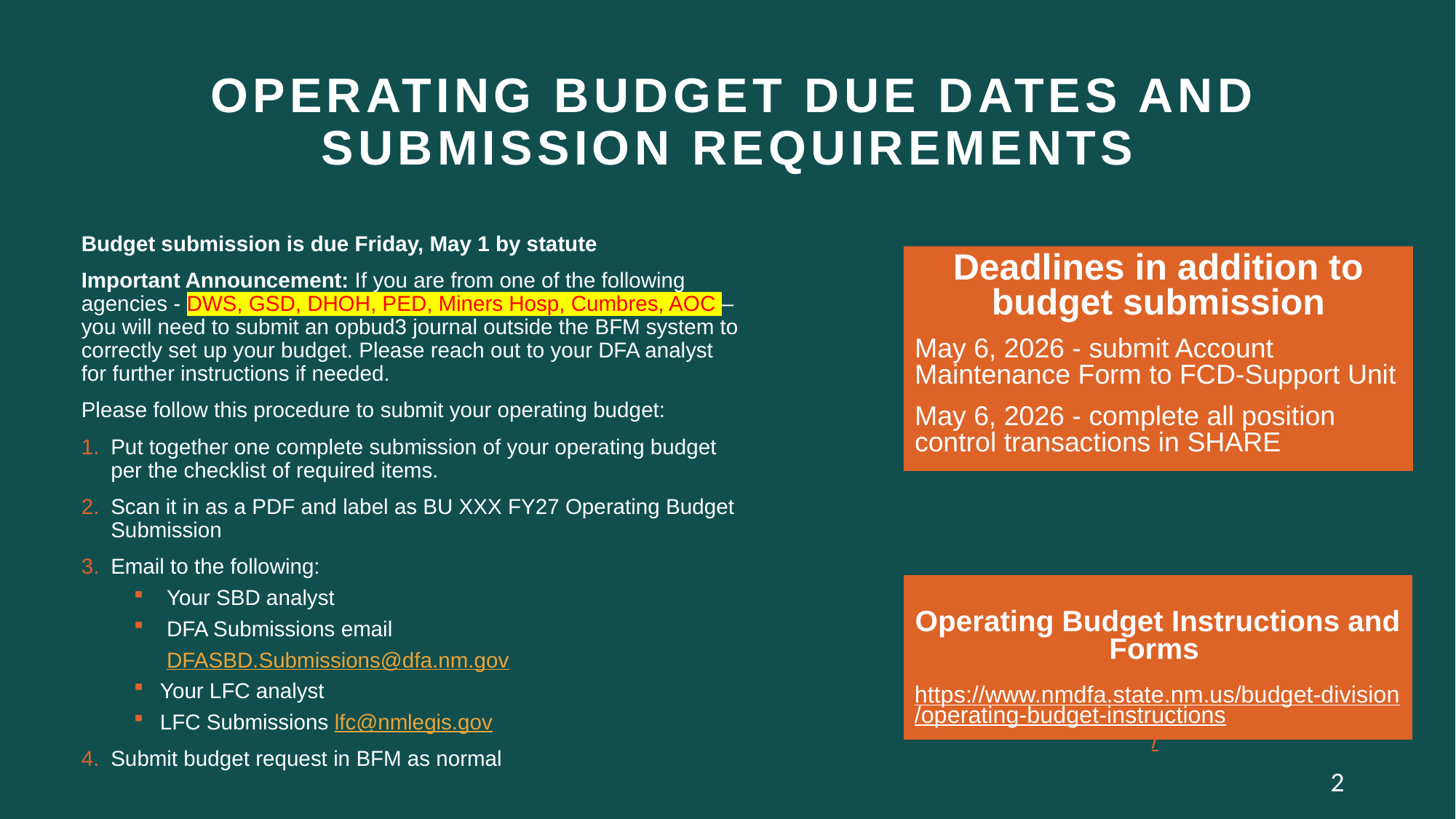

# Operating Budget Due Dates and Submission Requirements
Budget submission is due Friday, May 1 by statute
Important Announcement: If you are from one of the following agencies - DWS, GSD, DHOH, PED, Miners Hosp, Cumbres, AOC – you will need to submit an opbud3 journal outside the BFM system to correctly set up your budget. Please reach out to your DFA analyst for further instructions if needed.
Please follow this procedure to submit your operating budget:
Put together one complete submission of your operating budget per the checklist of required items.
Scan it in as a PDF and label as BU XXX FY27 Operating Budget Submission
Email to the following:
Your SBD analyst
DFA Submissions email DFASBD.Submissions@dfa.nm.gov
Your LFC analyst
LFC Submissions lfc@nmlegis.gov
Submit budget request in BFM as normal
Deadlines in addition to budget submission
May 6, 2026 - submit Account Maintenance Form to FCD-Support Unit
May 6, 2026 - complete all position control transactions in SHARE

Operating Budget Instructions and Forms
https://www.nmdfa.state.nm.us/budget-division/operating-budget-instructions/

2